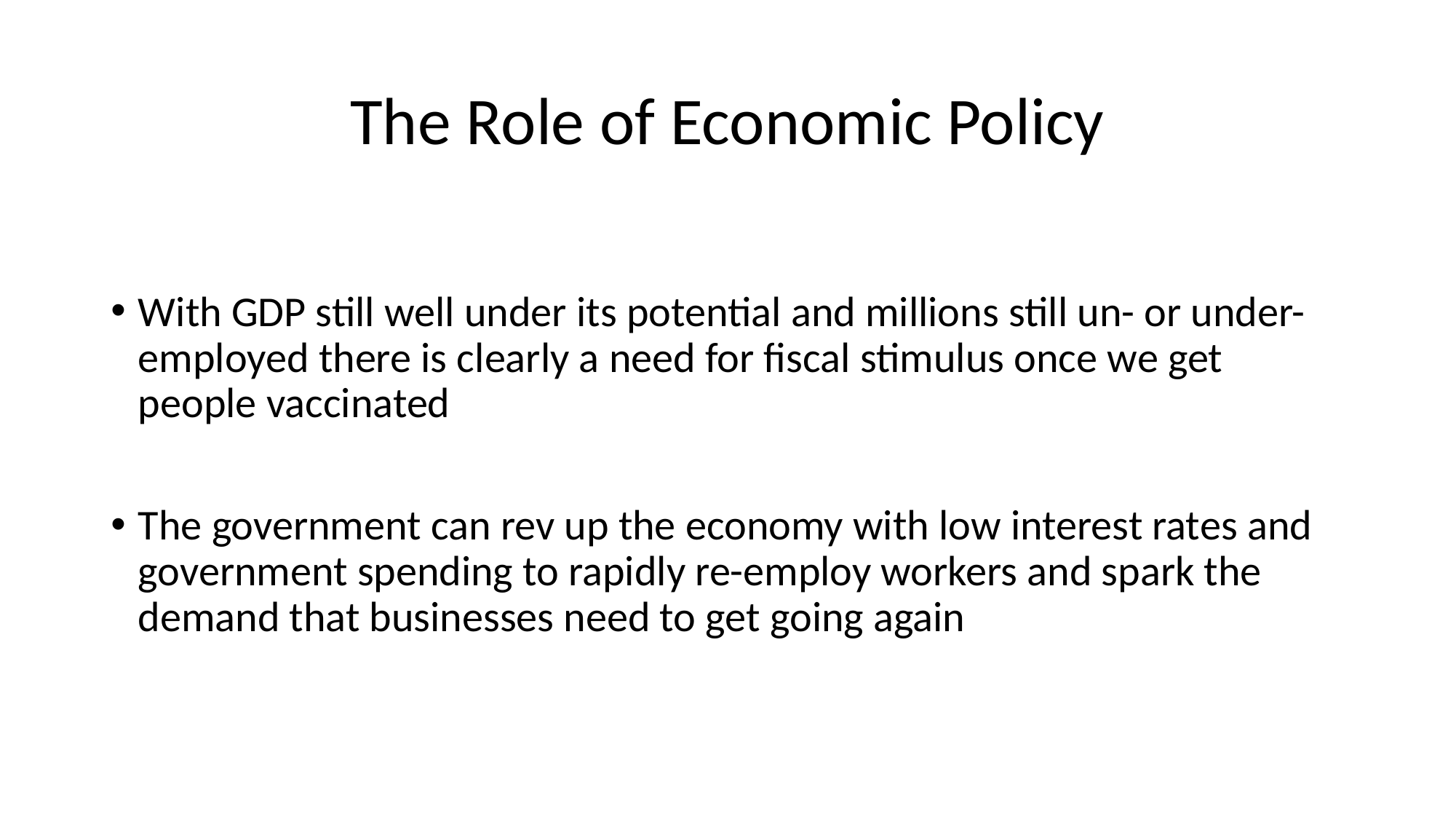

# The Role of Economic Policy

With GDP still well under its potential and millions still un- or under-employed there is clearly a need for fiscal stimulus once we get people vaccinated

The government can rev up the economy with low interest rates and government spending to rapidly re-employ workers and spark the demand that businesses need to get going again